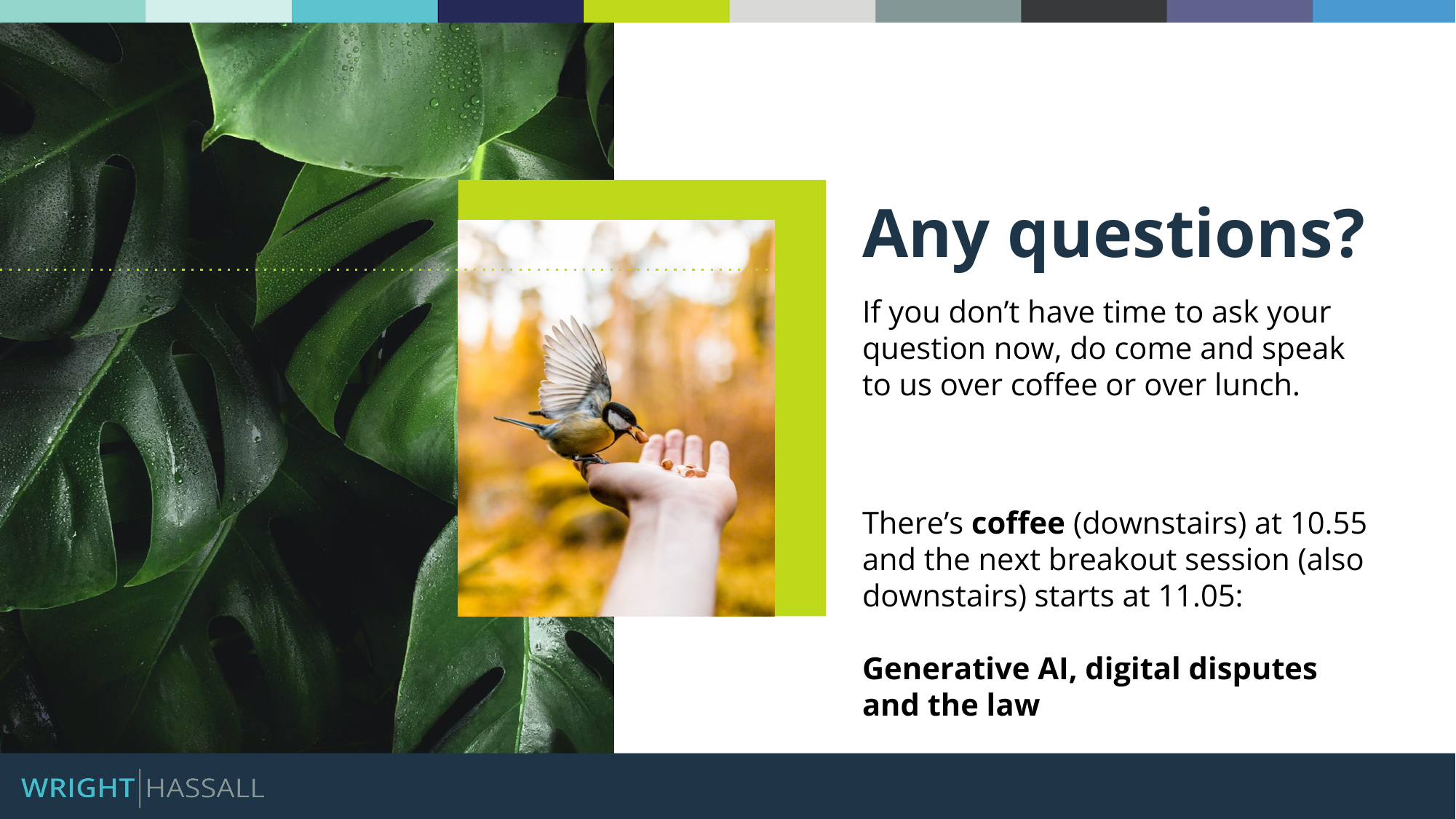

Any questions?

If you don’t have time to ask your question now, do come and speak to us over coffee or over lunch.

There’s coffee (downstairs) at 10.55 and the next breakout session (also downstairs) starts at 11.05:

Generative AI, digital disputes and the law